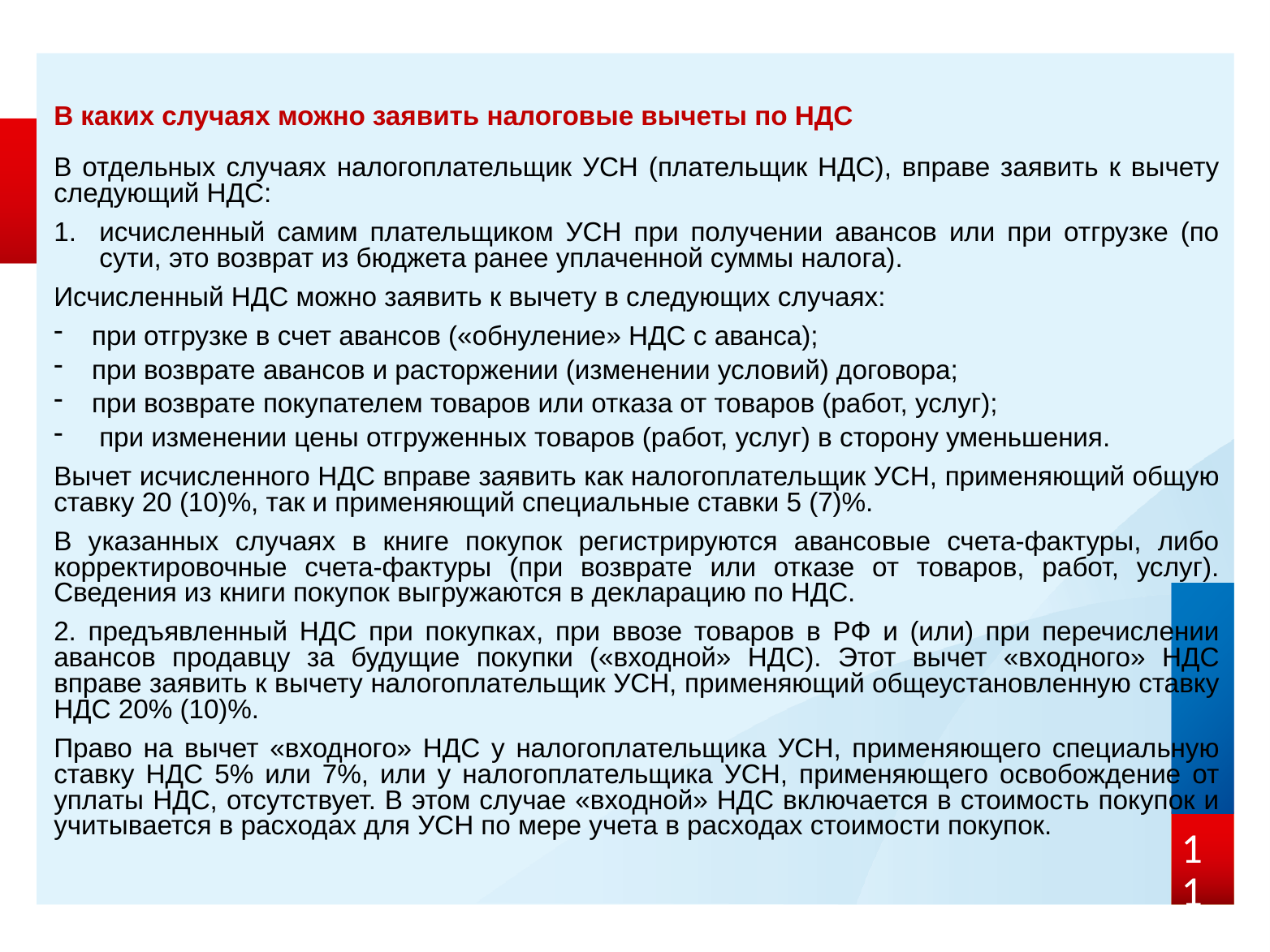

В каких случаях можно заявить налоговые вычеты по НДС

В отдельных случаях налогоплательщик УСН (плательщик НДС), вправе заявить к вычету следующий НДС:

исчисленный самим плательщиком УСН при получении авансов или при отгрузке (по сути, это возврат из бюджета ранее уплаченной суммы налога).

Исчисленный НДС можно заявить к вычету в следующих случаях:

при отгрузке в счет авансов («обнуление» НДС с аванса);

при возврате авансов и расторжении (изменении условий) договора;

при возврате покупателем товаров или отказа от товаров (работ, услуг);

 при изменении цены отгруженных товаров (работ, услуг) в сторону уменьшения.

Вычет исчисленного НДС вправе заявить как налогоплательщик УСН, применяющий общую ставку 20 (10)%, так и применяющий специальные ставки 5 (7)%.

В указанных случаях в книге покупок регистрируются авансовые счета-фактуры, либо корректировочные счета-фактуры (при возврате или отказе от товаров, работ, услуг). Сведения из книги покупок выгружаются в декларацию по НДС.

2. предъявленный НДС при покупках, при ввозе товаров в РФ и (или) при перечислении авансов продавцу за будущие покупки («входной» НДС). Этот вычет «входного» НДС вправе заявить к вычету налогоплательщик УСН, применяющий общеустановленную ставку НДС 20% (10)%.

Право на вычет «входного» НДС у налогоплательщика УСН, применяющего специальную ставку НДС 5% или 7%, или у налогоплательщика УСН, применяющего освобождение от уплаты НДС, отсутствует. В этом случае «входной» НДС включается в стоимость покупок и учитывается в расходах для УСН по мере учета в расходах стоимости покупок.

11